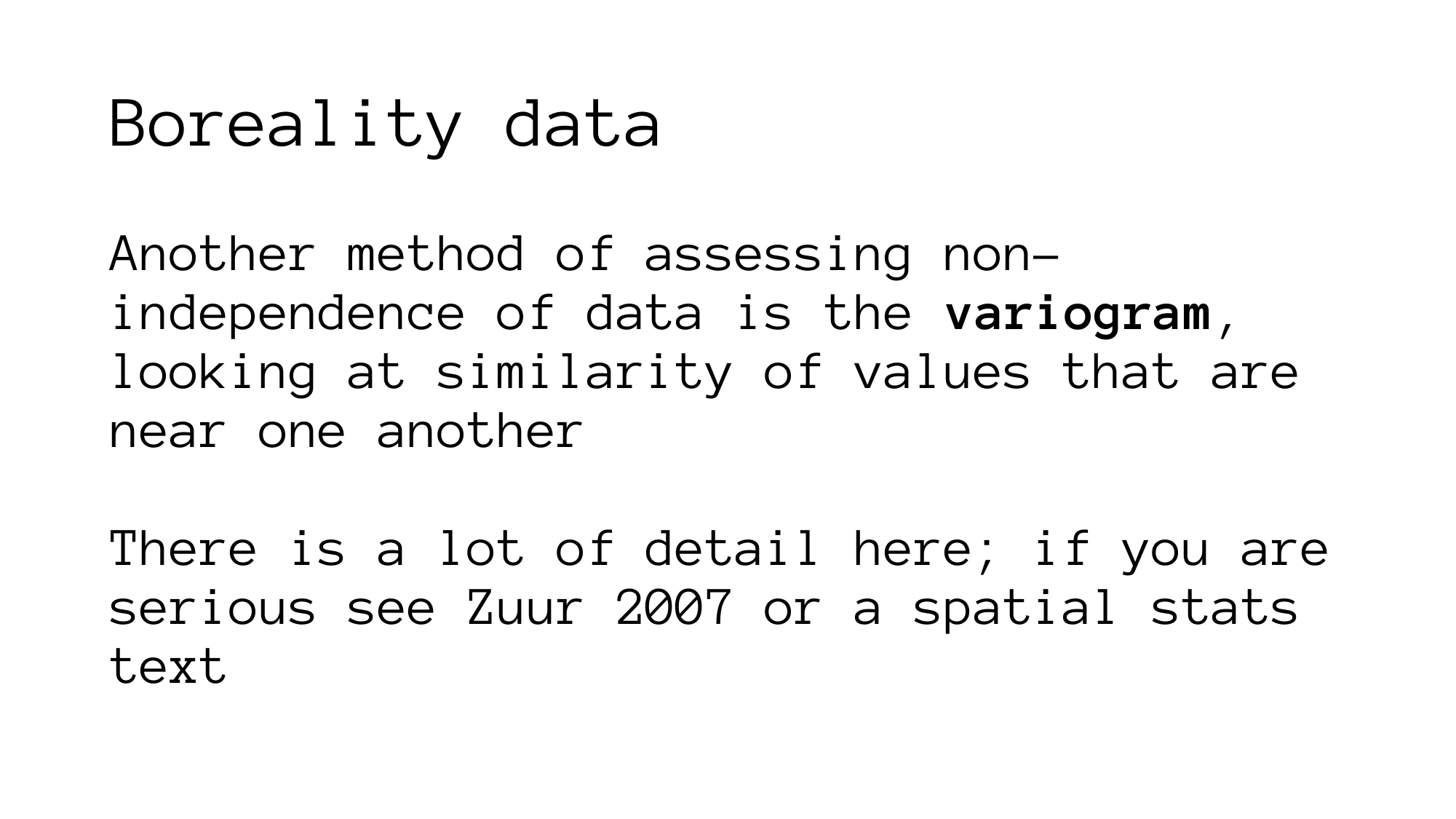

# Boreality data
Another method of assessing non-independence of data is the variogram, looking at similarity of values that are near one another
There is a lot of detail here; if you are serious see Zuur 2007 or a spatial stats text